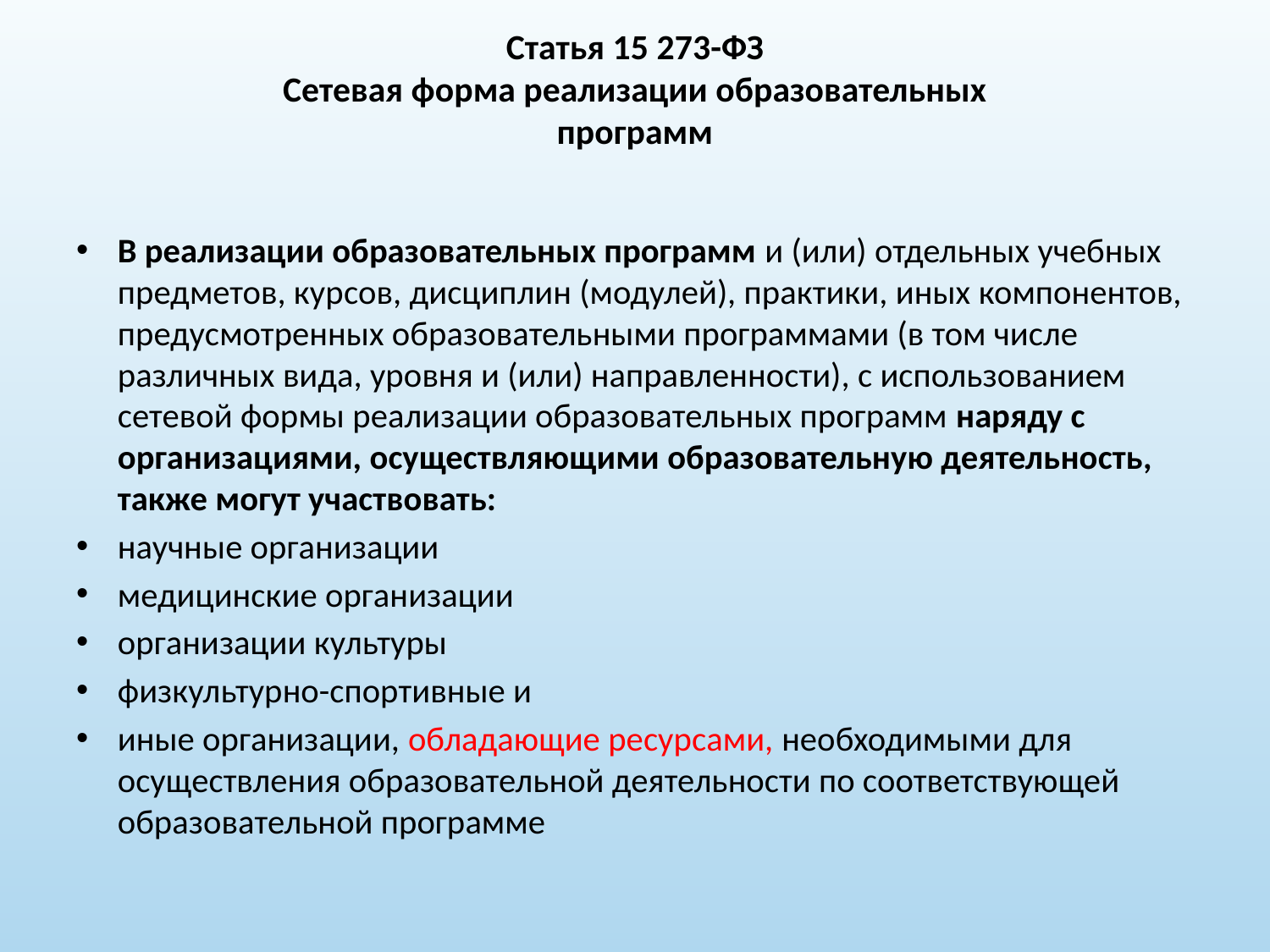

# Статья 15 273-ФЗ Сетевая форма реализации образовательных программ
В реализации образовательных программ и (или) отдельных учебных предметов, курсов, дисциплин (модулей), практики, иных компонентов, предусмотренных образовательными программами (в том числе различных вида, уровня и (или) направленности), с использованием сетевой формы реализации образовательных программ наряду с организациями, осуществляющими образовательную деятельность, также могут участвовать:
научные организации
медицинские организации
организации культуры
физкультурно-спортивные и
иные организации, обладающие ресурсами, необходимыми для осуществления образовательной деятельности по соответствующей образовательной программе